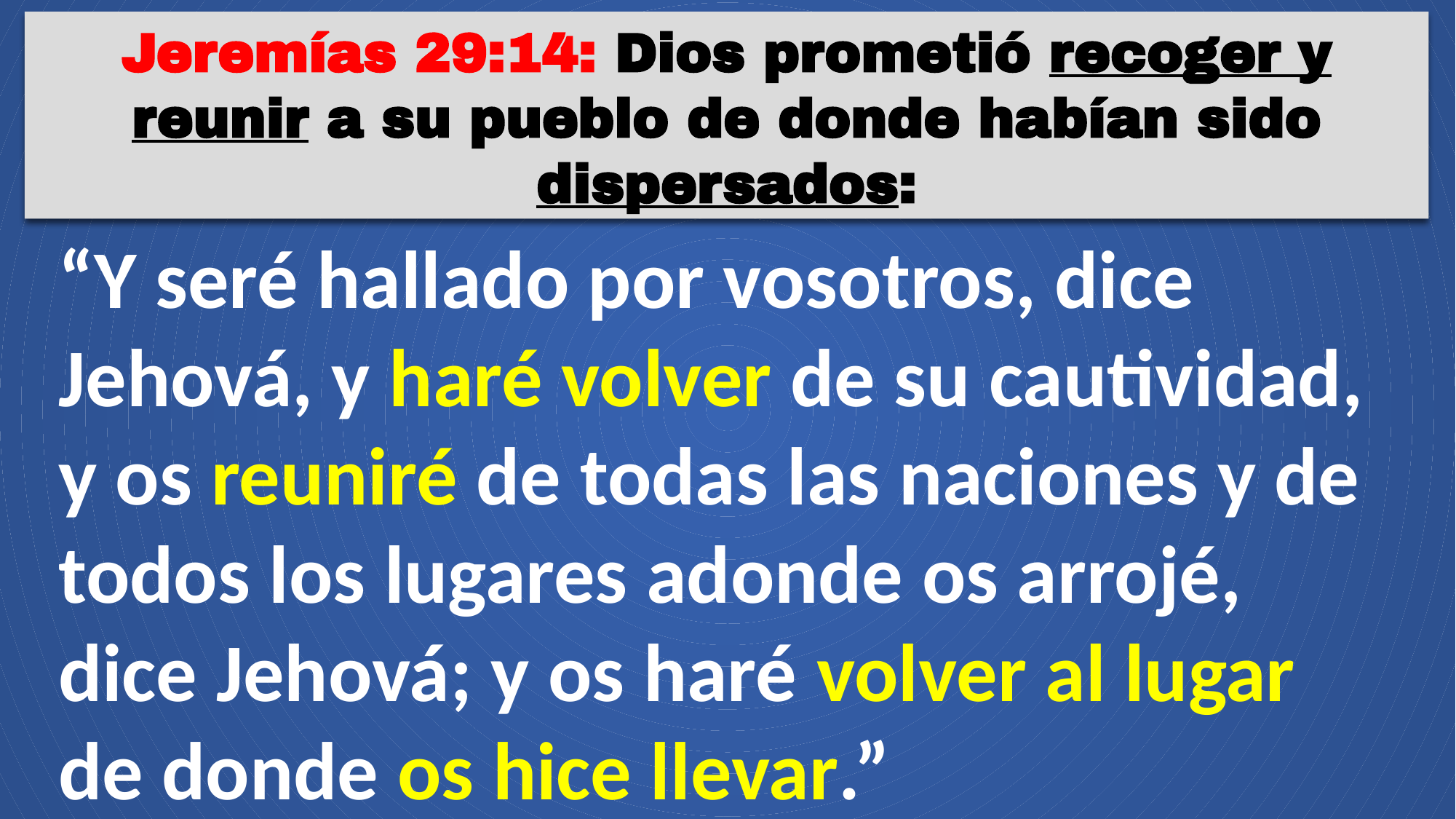

Jeremías 29:14: Dios prometió recoger y reunir a su pueblo de donde habían sido dispersados:
“Y seré hallado por vosotros, dice Jehová, y haré volver de su cautividad, y os reuniré de todas las naciones y de todos los lugares adonde os arrojé, dice Jehová; y os haré volver al lugar de donde os hice llevar.”